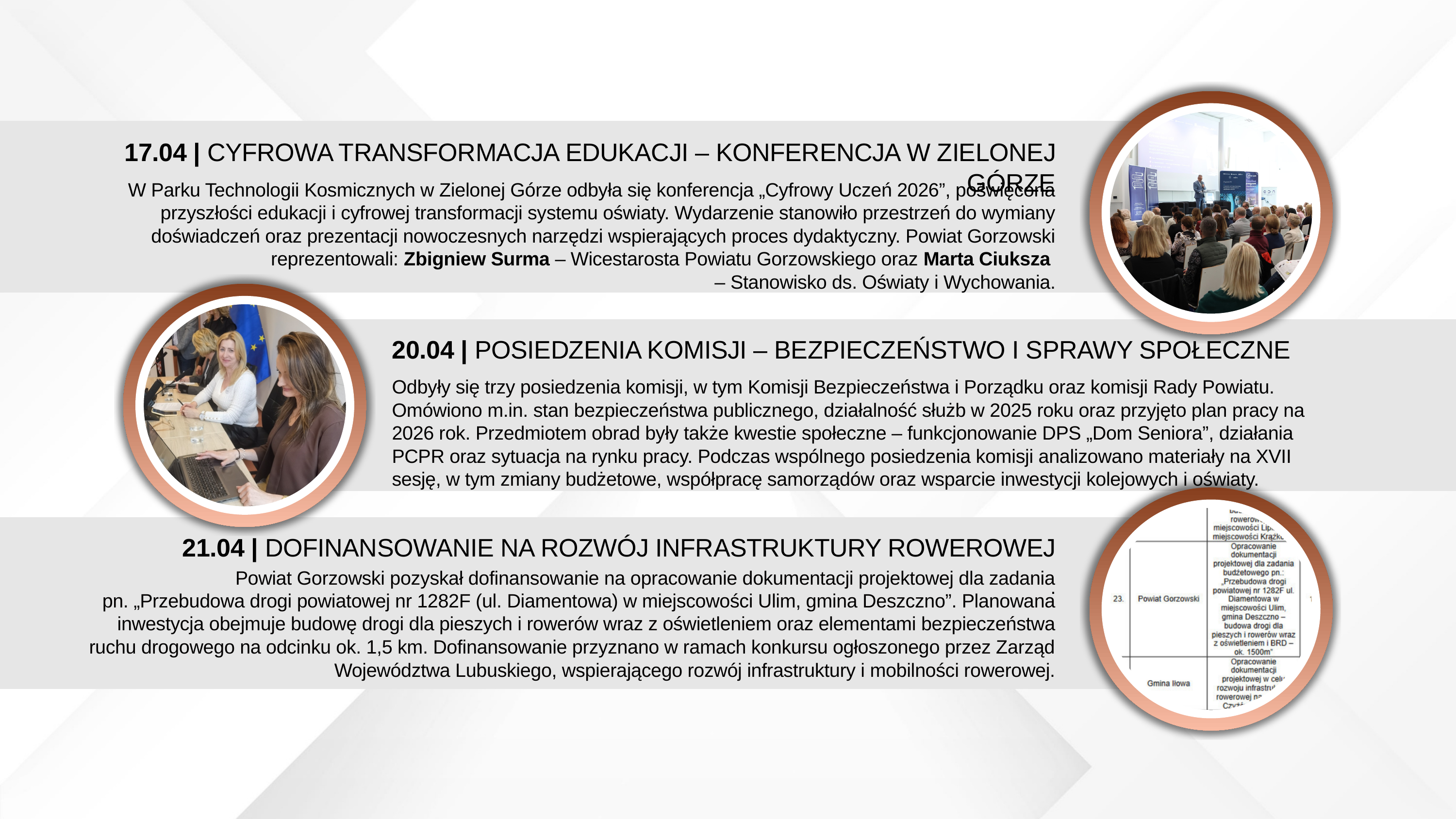

17.04 | CYFROWA TRANSFORMACJA EDUKACJI – KONFERENCJA W ZIELONEJ GÓRZE
W Parku Technologii Kosmicznych w Zielonej Górze odbyła się konferencja „Cyfrowy Uczeń 2026”, poświęcona przyszłości edukacji i cyfrowej transformacji systemu oświaty. Wydarzenie stanowiło przestrzeń do wymiany doświadczeń oraz prezentacji nowoczesnych narzędzi wspierających proces dydaktyczny. Powiat Gorzowski reprezentowali: Zbigniew Surma – Wicestarosta Powiatu Gorzowskiego oraz Marta Ciuksza
– Stanowisko ds. Oświaty i Wychowania.

20.04 | POSIEDZENIA KOMISJI – BEZPIECZEŃSTWO I SPRAWY SPOŁECZNE
Odbyły się trzy posiedzenia komisji, w tym Komisji Bezpieczeństwa i Porządku oraz komisji Rady Powiatu. Omówiono m.in. stan bezpieczeństwa publicznego, działalność służb w 2025 roku oraz przyjęto plan pracy na 2026 rok. Przedmiotem obrad były także kwestie społeczne – funkcjonowanie DPS „Dom Seniora”, działania PCPR oraz sytuacja na rynku pracy. Podczas wspólnego posiedzenia komisji analizowano materiały na XVII sesję, w tym zmiany budżetowe, współpracę samorządów oraz wsparcie inwestycji kolejowych i oświaty.

21.04 | DOFINANSOWANIE NA ROZWÓJ INFRASTRUKTURY ROWEROWEJ
Powiat Gorzowski pozyskał dofinansowanie na opracowanie dokumentacji projektowej dla zadania
 pn. „Przebudowa drogi powiatowej nr 1282F (ul. Diamentowa) w miejscowości Ulim, gmina Deszczno”. Planowana inwestycja obejmuje budowę drogi dla pieszych i rowerów wraz z oświetleniem oraz elementami bezpieczeństwa ruchu drogowego na odcinku ok. 1,5 km. Dofinansowanie przyznano w ramach konkursu ogłoszonego przez Zarząd Województwa Lubuskiego, wspierającego rozwój infrastruktury i mobilności rowerowej.
.